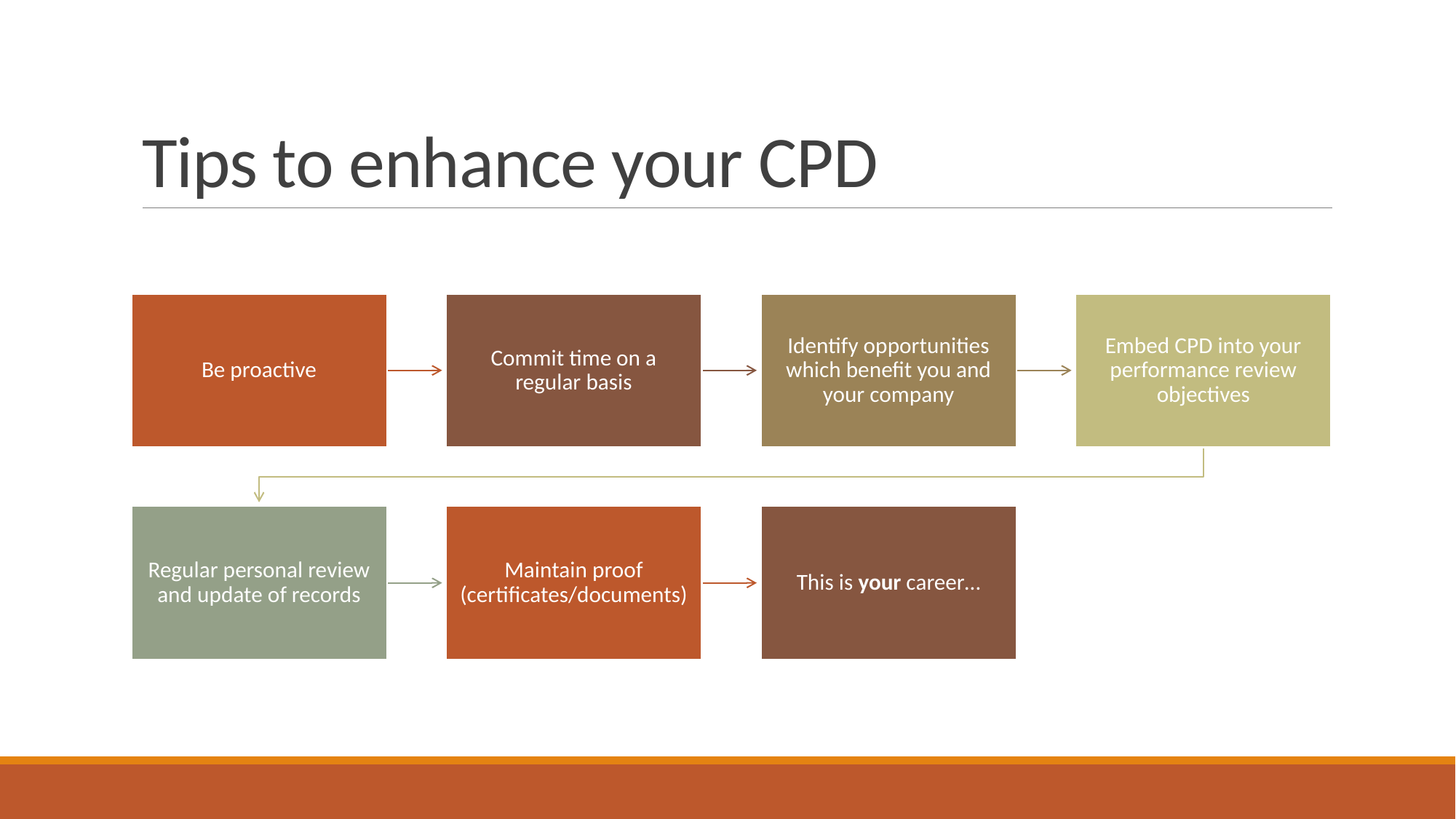

# Tips to enhance your CPD

Be proactive

Commit time on a regular basis

Identify opportunities which benefit you and your company

Embed CPD into your performance review objectives

Regular personal review and update of records

Maintain proof (certificates/documents)
This is your career…